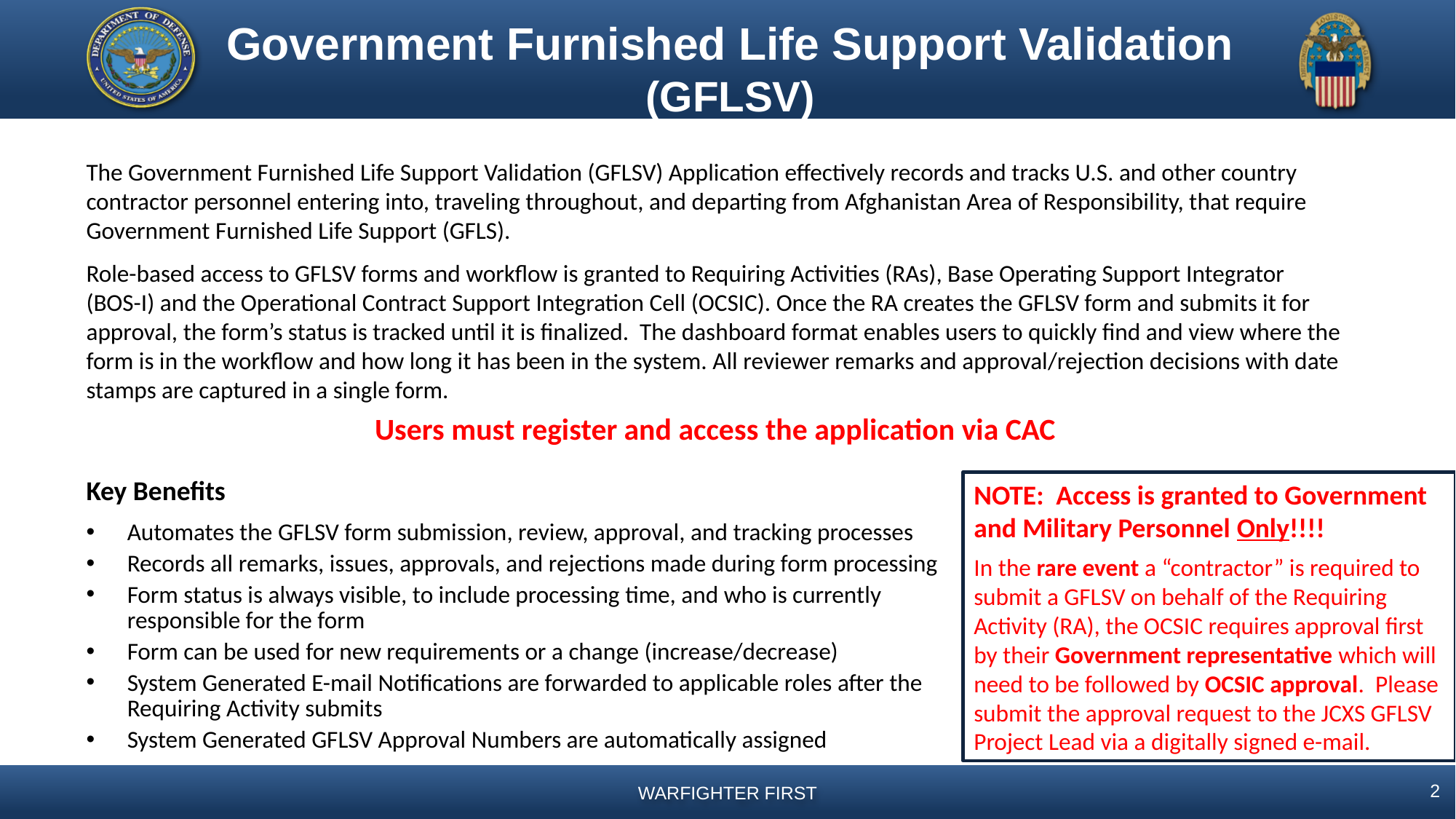

# Government Furnished Life Support Validation (GFLSV)
The Government Furnished Life Support Validation (GFLSV) Application effectively records and tracks U.S. and other country contractor personnel entering into, traveling throughout, and departing from Afghanistan Area of Responsibility, that require Government Furnished Life Support (GFLS).
Role-based access to GFLSV forms and workflow is granted to Requiring Activities (RAs), Base Operating Support Integrator (BOS-I) and the Operational Contract Support Integration Cell (OCSIC). Once the RA creates the GFLSV form and submits it for approval, the form’s status is tracked until it is finalized.  The dashboard format enables users to quickly find and view where the form is in the workflow and how long it has been in the system. All reviewer remarks and approval/rejection decisions with date stamps are captured in a single form.
Users must register and access the application via CAC

Key Benefits
Automates the GFLSV form submission, review, approval, and tracking processes
Records all remarks, issues, approvals, and rejections made during form processing
Form status is always visible, to include processing time, and who is currently responsible for the form
Form can be used for new requirements or a change (increase/decrease)
System Generated E-mail Notifications are forwarded to applicable roles after the Requiring Activity submits
System Generated GFLSV Approval Numbers are automatically assigned
NOTE:  Access is granted to Government and Military Personnel Only!!!!
In the rare event a “contractor” is required to submit a GFLSV on behalf of the Requiring Activity (RA), the OCSIC requires approval first by their Government representative which will need to be followed by OCSIC approval.  Please submit the approval request to the JCXS GFLSV Project Lead via a digitally signed e-mail.
2